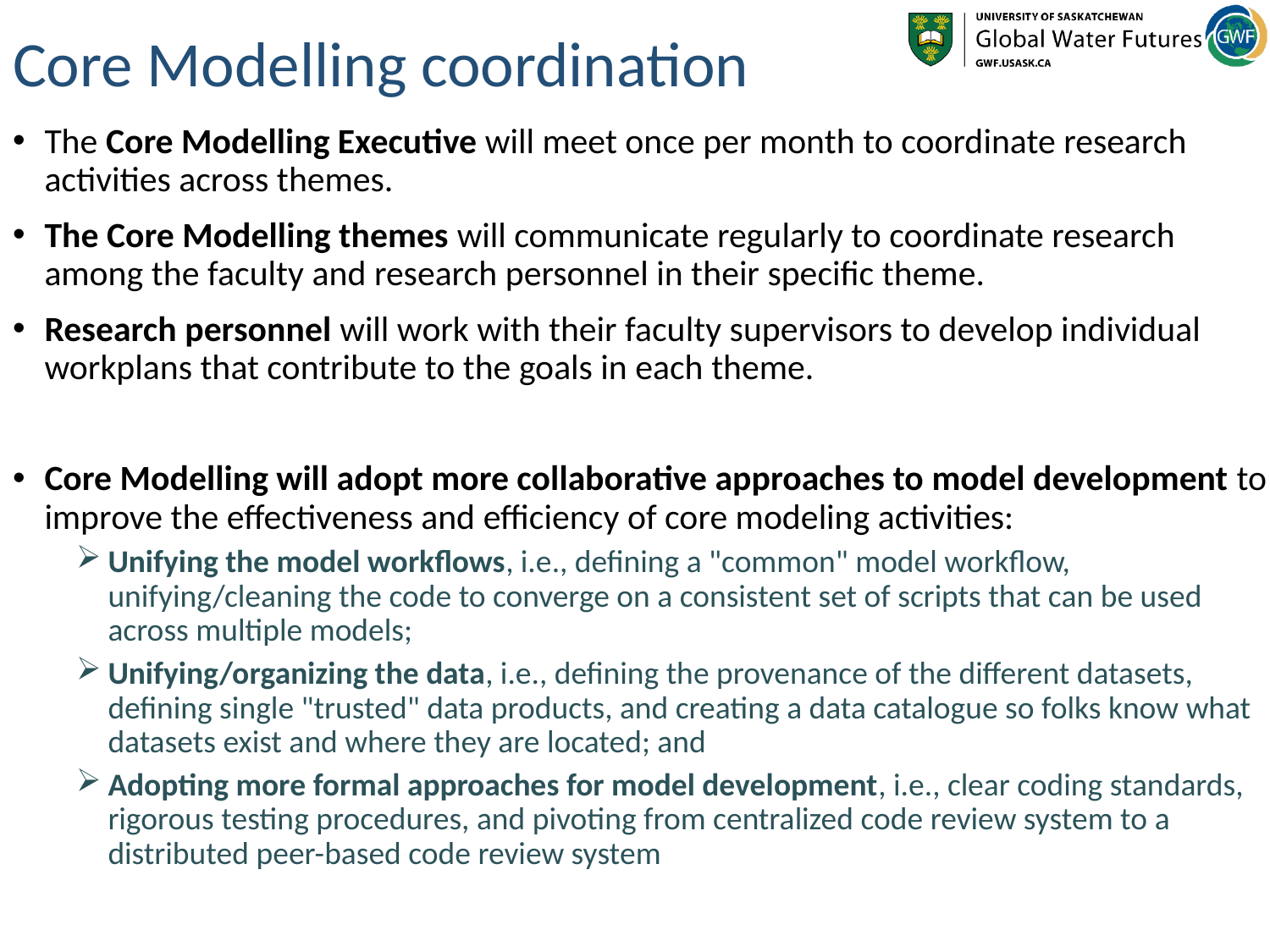

# Core Modelling coordination
The Core Modelling Executive will meet once per month to coordinate research activities across themes.
The Core Modelling themes will communicate regularly to coordinate research among the faculty and research personnel in their specific theme.
Research personnel will work with their faculty supervisors to develop individual workplans that contribute to the goals in each theme.

Core Modelling will adopt more collaborative approaches to model development to improve the effectiveness and efficiency of core modeling activities:
Unifying the model workflows, i.e., defining a "common" model workflow, unifying/cleaning the code to converge on a consistent set of scripts that can be used across multiple models;
Unifying/organizing the data, i.e., defining the provenance of the different datasets, defining single "trusted" data products, and creating a data catalogue so folks know what datasets exist and where they are located; and
Adopting more formal approaches for model development, i.e., clear coding standards, rigorous testing procedures, and pivoting from centralized code review system to a distributed peer-based code review system